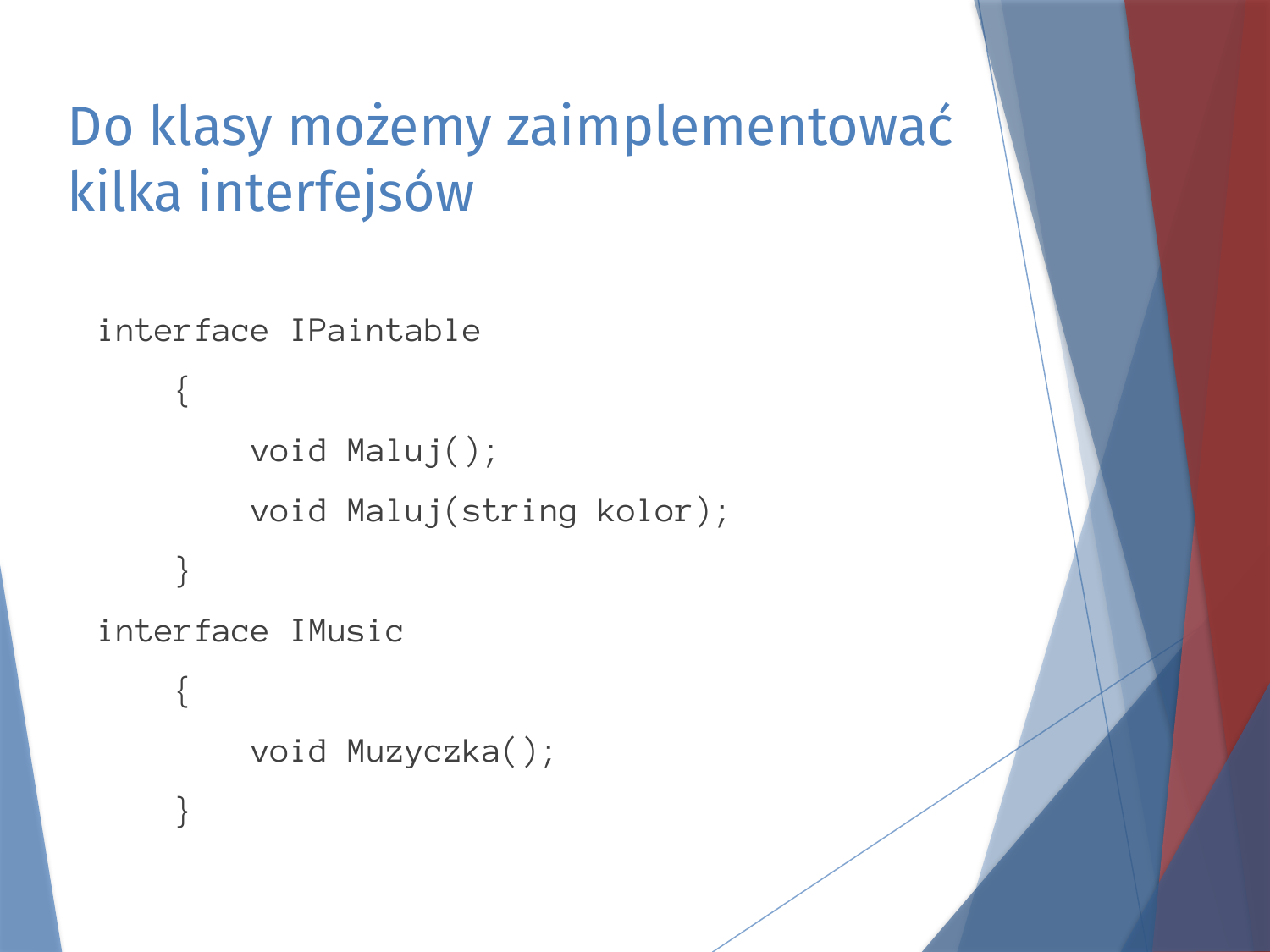

# Do klasy możemy zaimplementować kilka interfejsów
interface IPaintable
    {
        void Maluj();
        void Maluj(string kolor);
    }
interface IMusic
    {
        void Muzyczka();
    }